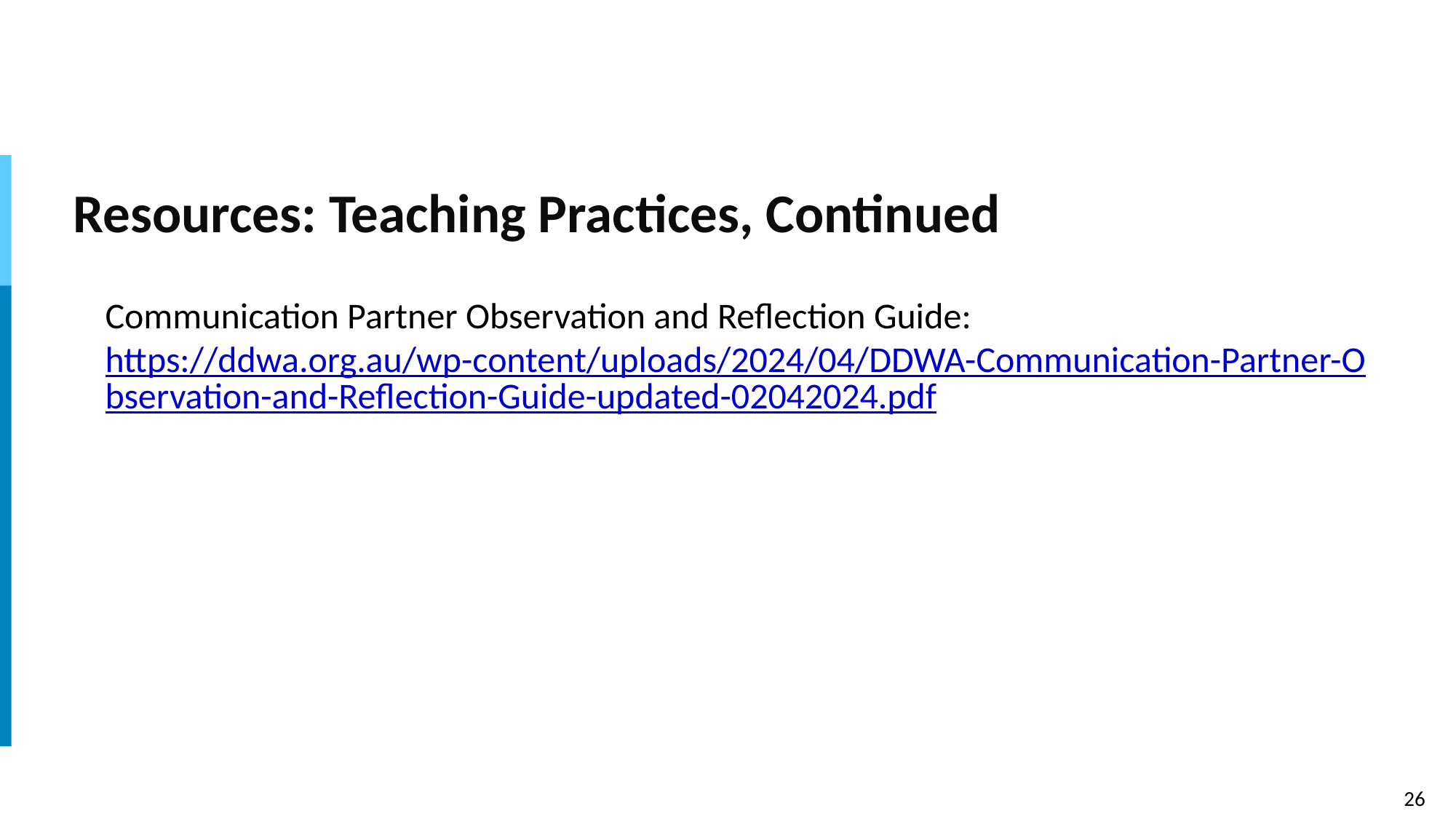

# Resources: Teaching Practices, Continued
Communication Partner Observation and Reflection Guide: https://ddwa.org.au/wp-content/uploads/2024/04/DDWA-Communication-Partner-Observation-and-Reflection-Guide-updated-02042024.pdf